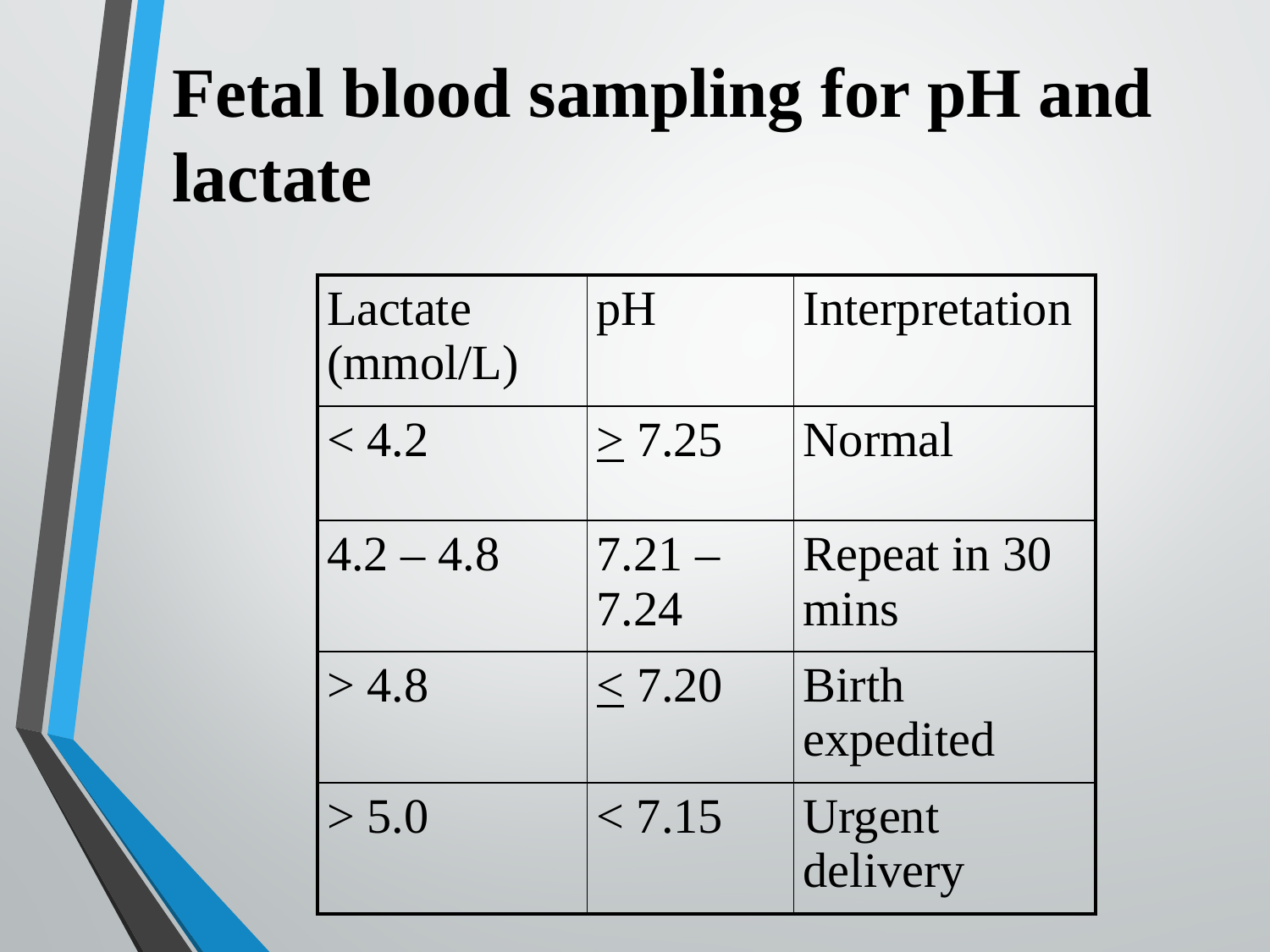

# Fetal blood sampling for pH and lactate
| Lactate (mmol/L) | pH | Interpretation |
| --- | --- | --- |
| < 4.2 | > 7.25 | Normal |
| 4.2 – 4.8 | 7.21 – 7.24 | Repeat in 30 mins |
| > 4.8 | < 7.20 | Birth expedited |
| > 5.0 | < 7.15 | Urgent delivery |